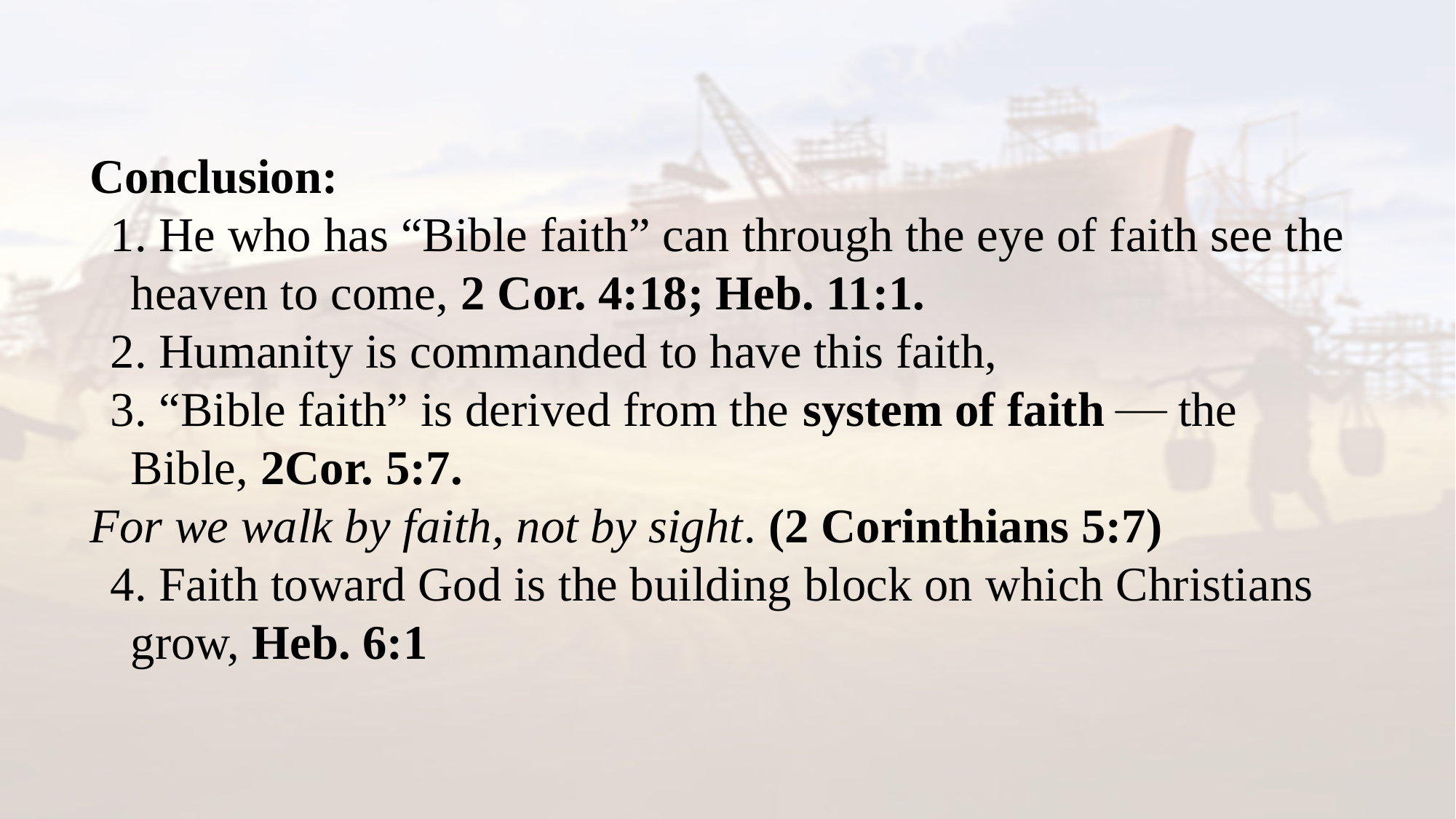

Conclusion:
1. He who has “Bible faith” can through the eye of faith see the heaven to come, 2 Cor. 4:18; Heb. 11:1.
2. Humanity is commanded to have this faith,
3. “Bible faith” is derived from the system of faith ⎯ the Bible, 2Cor. 5:7.
For we walk by faith, not by sight. (2 Corinthians 5:7)
4. Faith toward God is the building block on which Christians grow, Heb. 6:1